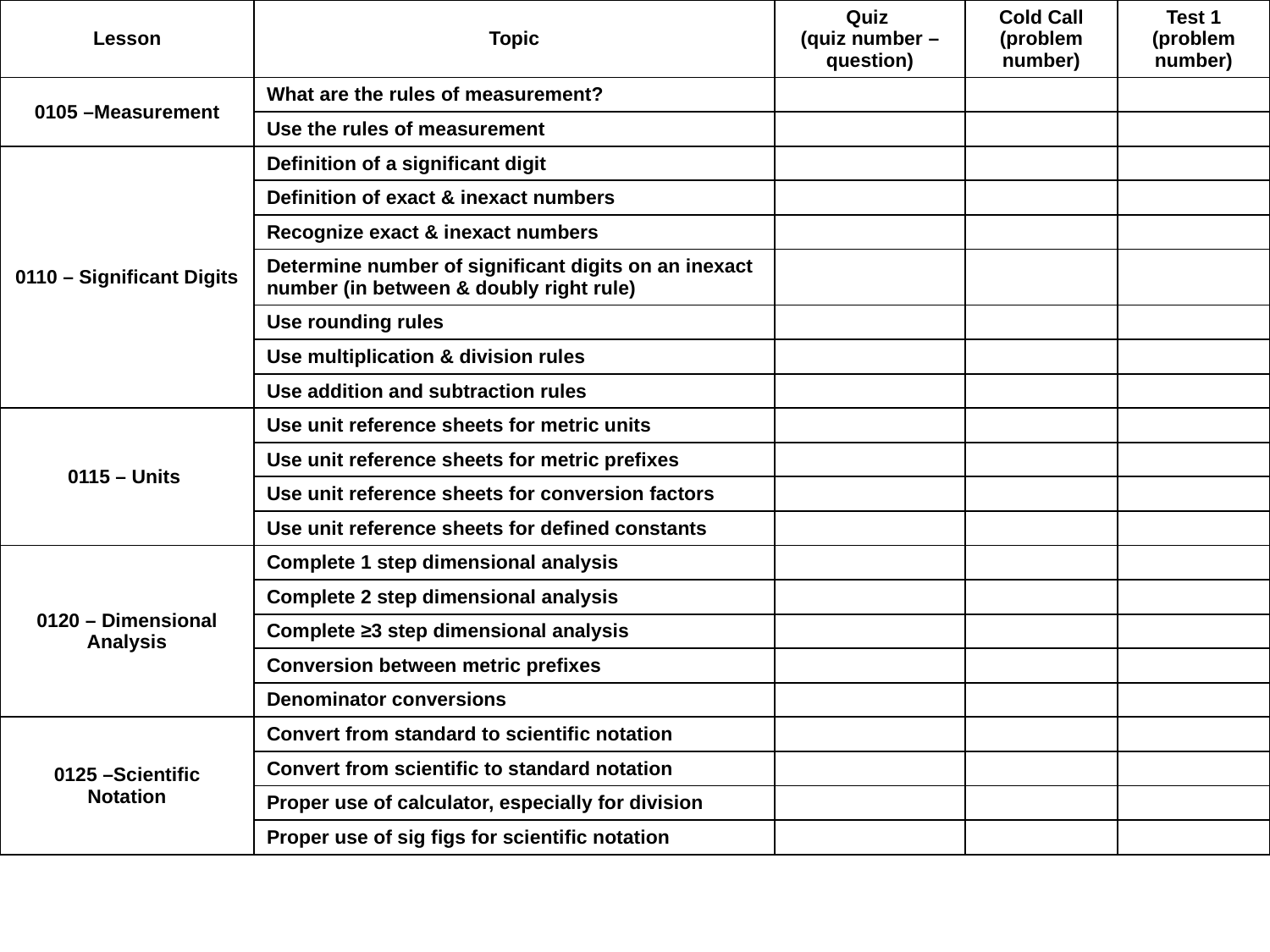

| Lesson | Topic | Quiz (quiz number – question) | Cold Call (problem number) | Test 1 (problem number) |
| --- | --- | --- | --- | --- |
| 0105 –Measurement | What are the rules of measurement? |  |  |  |
|  | Use the rules of measurement |  |  |  |
| 0110 – Significant Digits | Definition of a significant digit |  |  |  |
|  | Definition of exact & inexact numbers |  |  |  |
|  | Recognize exact & inexact numbers |  |  |  |
|  | Determine number of significant digits on an inexact number (in between & doubly right rule) |  |  |  |
|  | Use rounding rules |  |  |  |
|  | Use multiplication & division rules |  |  |  |
|  | Use addition and subtraction rules |  |  |  |
| 0115 – Units | Use unit reference sheets for metric units |  |  |  |
|  | Use unit reference sheets for metric prefixes |  |  |  |
|  | Use unit reference sheets for conversion factors |  |  |  |
|  | Use unit reference sheets for defined constants |  |  |  |
| 0120 – Dimensional Analysis | Complete 1 step dimensional analysis |  |  |  |
|  | Complete 2 step dimensional analysis |  |  |  |
|  | Complete ≥3 step dimensional analysis |  |  |  |
|  | Conversion between metric prefixes |  |  |  |
|  | Denominator conversions |  |  |  |
| 0125 –Scientific Notation | Convert from standard to scientific notation |  |  |  |
|  | Convert from scientific to standard notation |  |  |  |
|  | Proper use of calculator, especially for division |  |  |  |
|  | Proper use of sig figs for scientific notation |  |  |  |